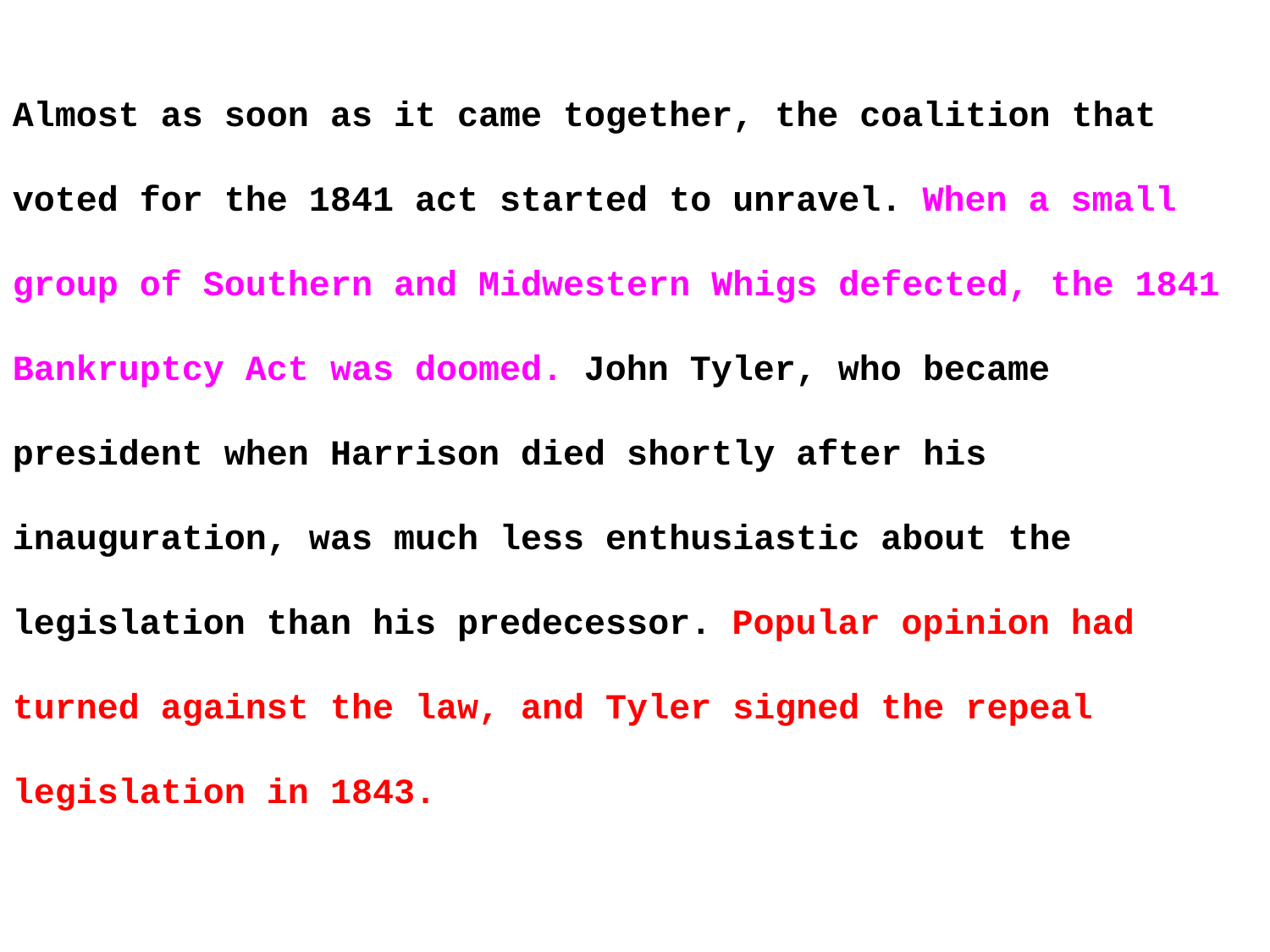

Almost as soon as it came together, the coalition that voted for the 1841 act started to unravel. When a small group of Southern and Midwestern Whigs defected, the 1841 Bankruptcy Act was doomed. John Tyler, who became president when Harrison died shortly after his inauguration, was much less enthusiastic about the legislation than his predecessor. Popular opinion had turned against the law, and Tyler signed the repeal legislation in 1843.